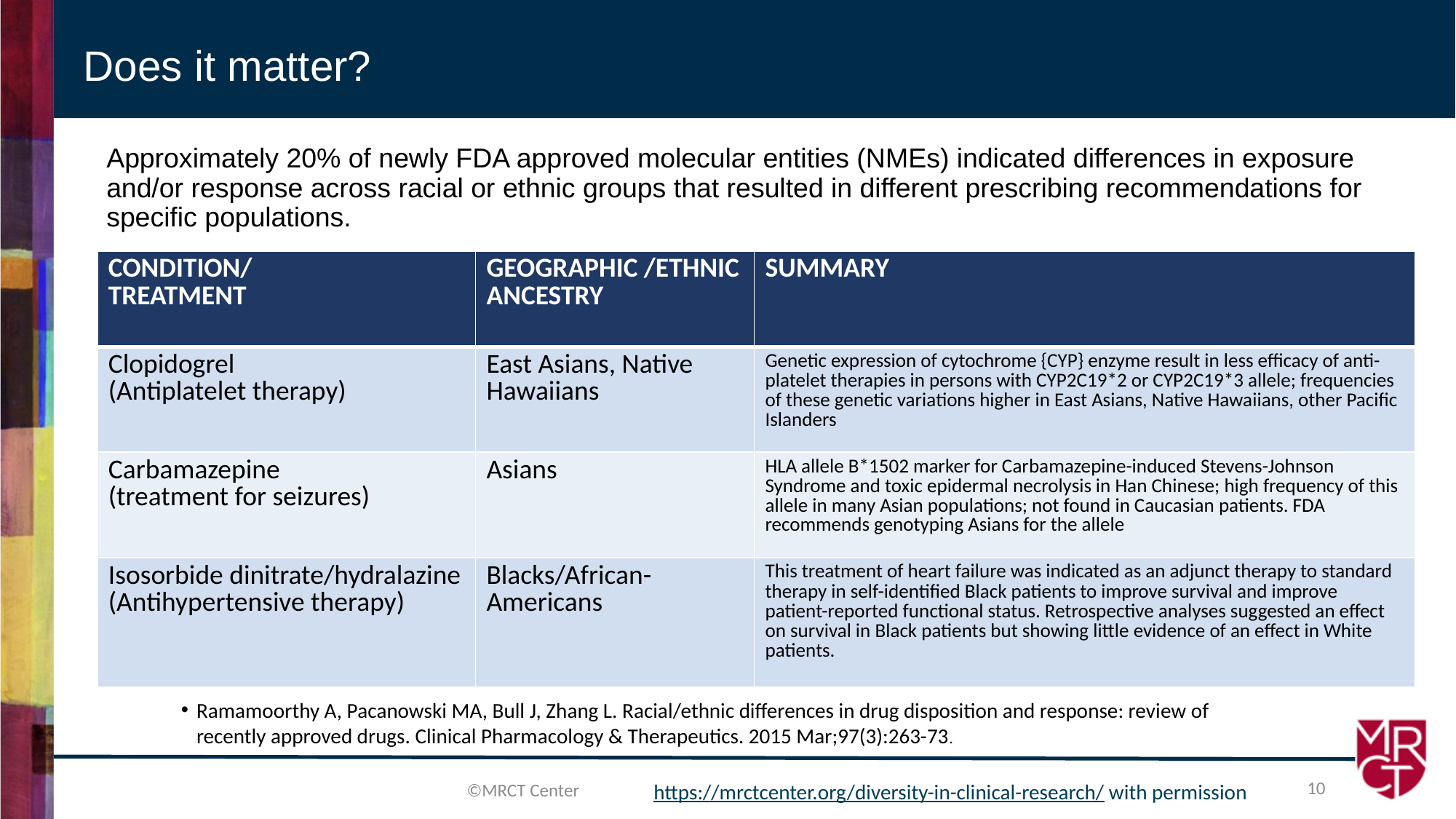

# Does it matter?
Approximately 20% of newly FDA approved molecular entities (NMEs) indicated differences in exposure and/or response across racial or ethnic groups that resulted in different prescribing recommendations for specific populations.

| CONDITION/ TREATMENT | GEOGRAPHIC /ETHNIC ANCESTRY | SUMMARY |
| --- | --- | --- |
| Clopidogrel (Antiplatelet therapy) | East Asians, Native Hawaiians | Genetic expression of cytochrome {CYP} enzyme result in less efficacy of anti-platelet therapies in persons with CYP2C19\*2 or CYP2C19\*3 allele; frequencies of these genetic variations higher in East Asians, Native Hawaiians, other Pacific Islanders |
| Carbamazepine (treatment for seizures) | Asians | HLA allele B\*1502 marker for Carbamazepine-induced Stevens-Johnson Syndrome and toxic epidermal necrolysis in Han Chinese; high frequency of this allele in many Asian populations; not found in Caucasian patients. FDA recommends genotyping Asians for the allele |
| Isosorbide dinitrate/hydralazine (Antihypertensive therapy) | Blacks/African-Americans | This treatment of heart failure was indicated as an adjunct therapy to standard therapy in self-identified Black patients to improve survival and improve patient-reported functional status. Retrospective analyses suggested an effect on survival in Black patients but showing little evidence of an effect in White patients. |
Ramamoorthy A, Pacanowski MA, Bull J, Zhang L. Racial/ethnic differences in drug disposition and response: review of recently approved drugs. Clinical Pharmacology & Therapeutics. 2015 Mar;97(3):263-73.

10
©MRCT Center